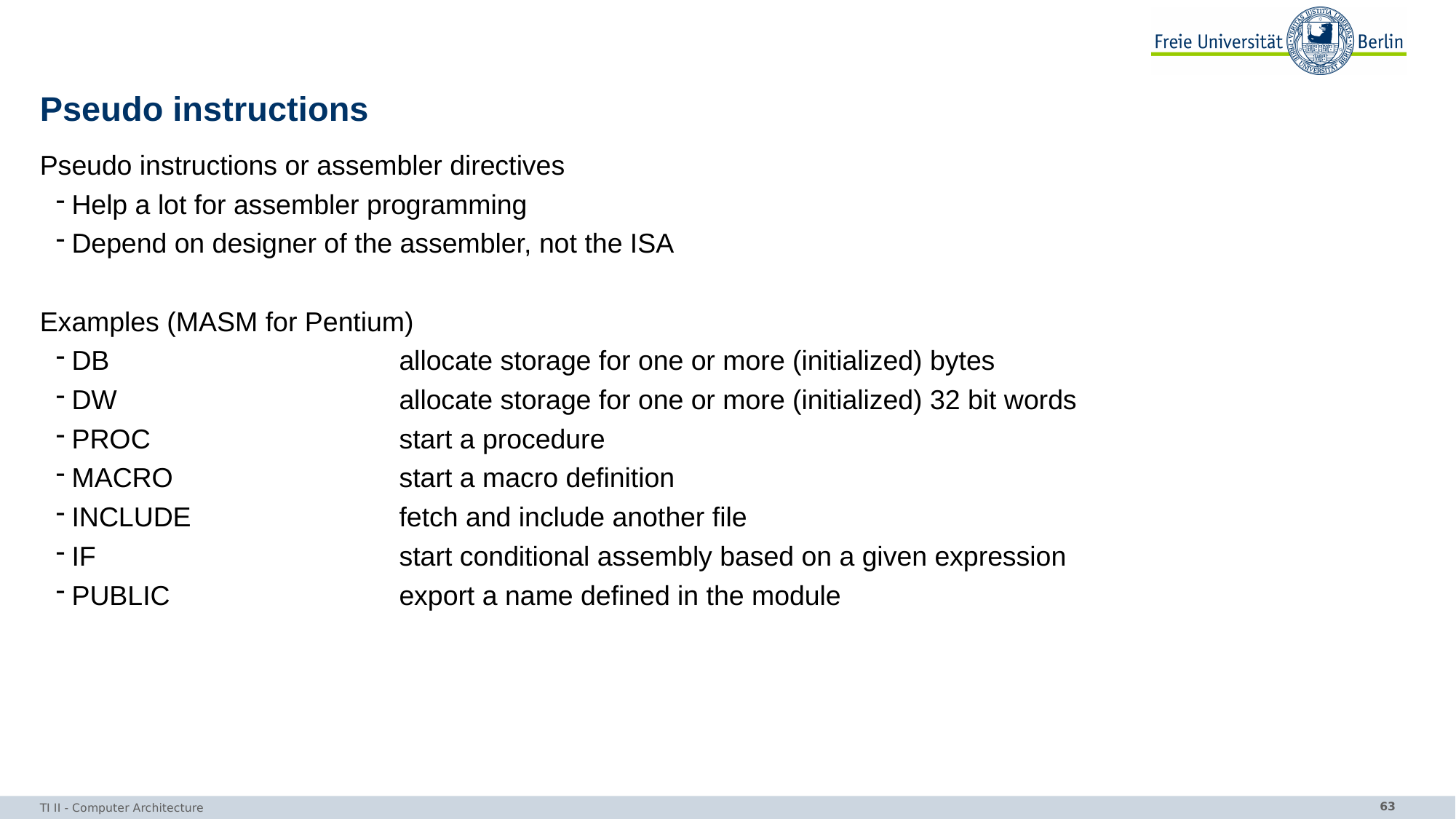

# Pseudo instructions
Pseudo instructions or assembler directives
Help a lot for assembler programming
Depend on designer of the assembler, not the ISA

Examples (MASM for Pentium)
DB			allocate storage for one or more (initialized) bytes
DW			allocate storage for one or more (initialized) 32 bit words
PROC			start a procedure
MACRO			start a macro definition
INCLUDE			fetch and include another file
IF			start conditional assembly based on a given expression
PUBLIC			export a name defined in the module
TI II - Computer Architecture